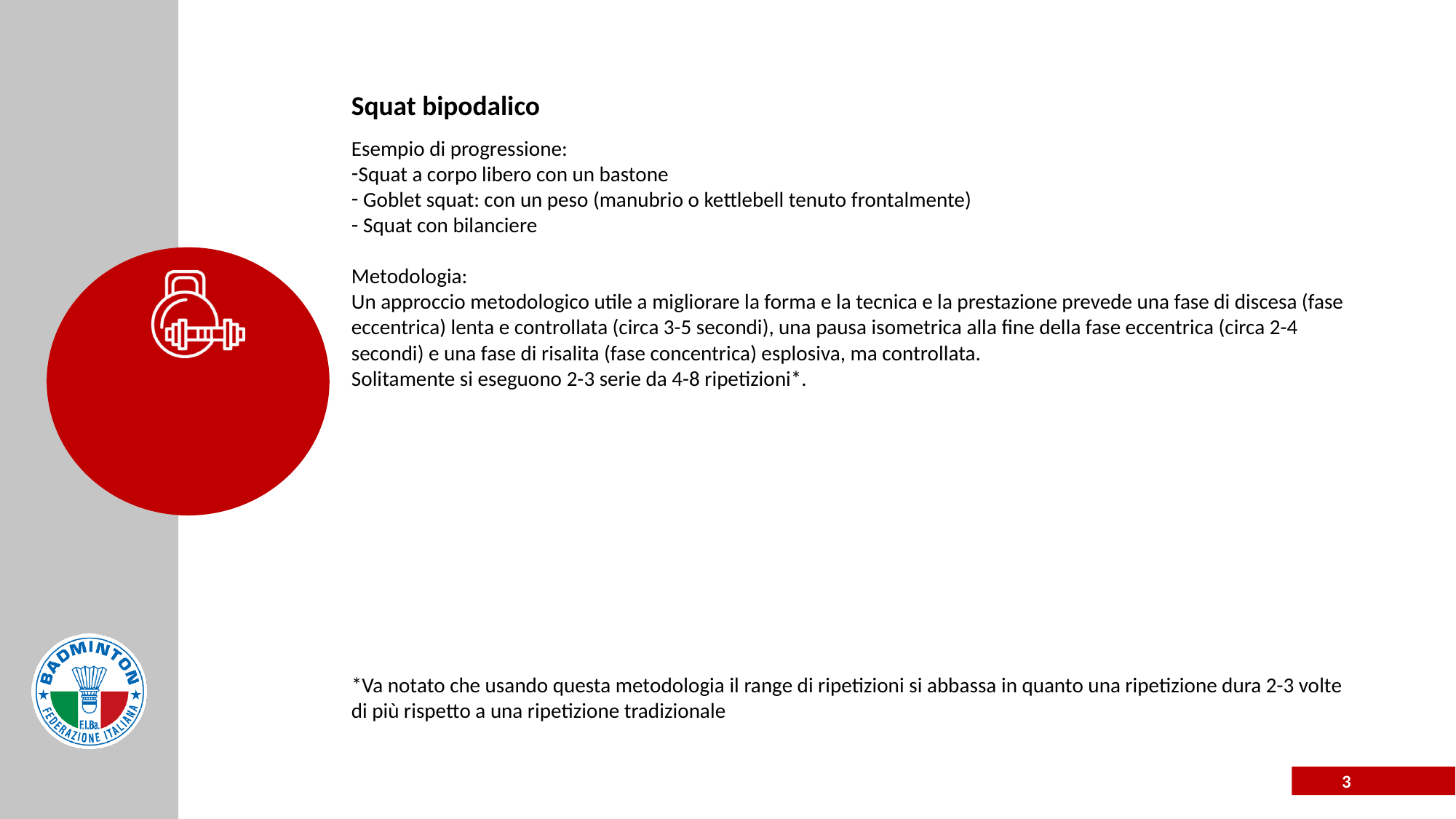

# Squat bipodalico
Esempio di progressione:
Squat a corpo libero con un bastone
 Goblet squat: con un peso (manubrio o kettlebell tenuto frontalmente)
 Squat con bilanciere

Metodologia:
Un approccio metodologico utile a migliorare la forma e la tecnica e la prestazione prevede una fase di discesa (fase eccentrica) lenta e controllata (circa 3-5 secondi), una pausa isometrica alla fine della fase eccentrica (circa 2-4 secondi) e una fase di risalita (fase concentrica) esplosiva, ma controllata.
Solitamente si eseguono 2-3 serie da 4-8 ripetizioni*.

*Va notato che usando questa metodologia il range di ripetizioni si abbassa in quanto una ripetizione dura 2-3 volte di più rispetto a una ripetizione tradizionale

3